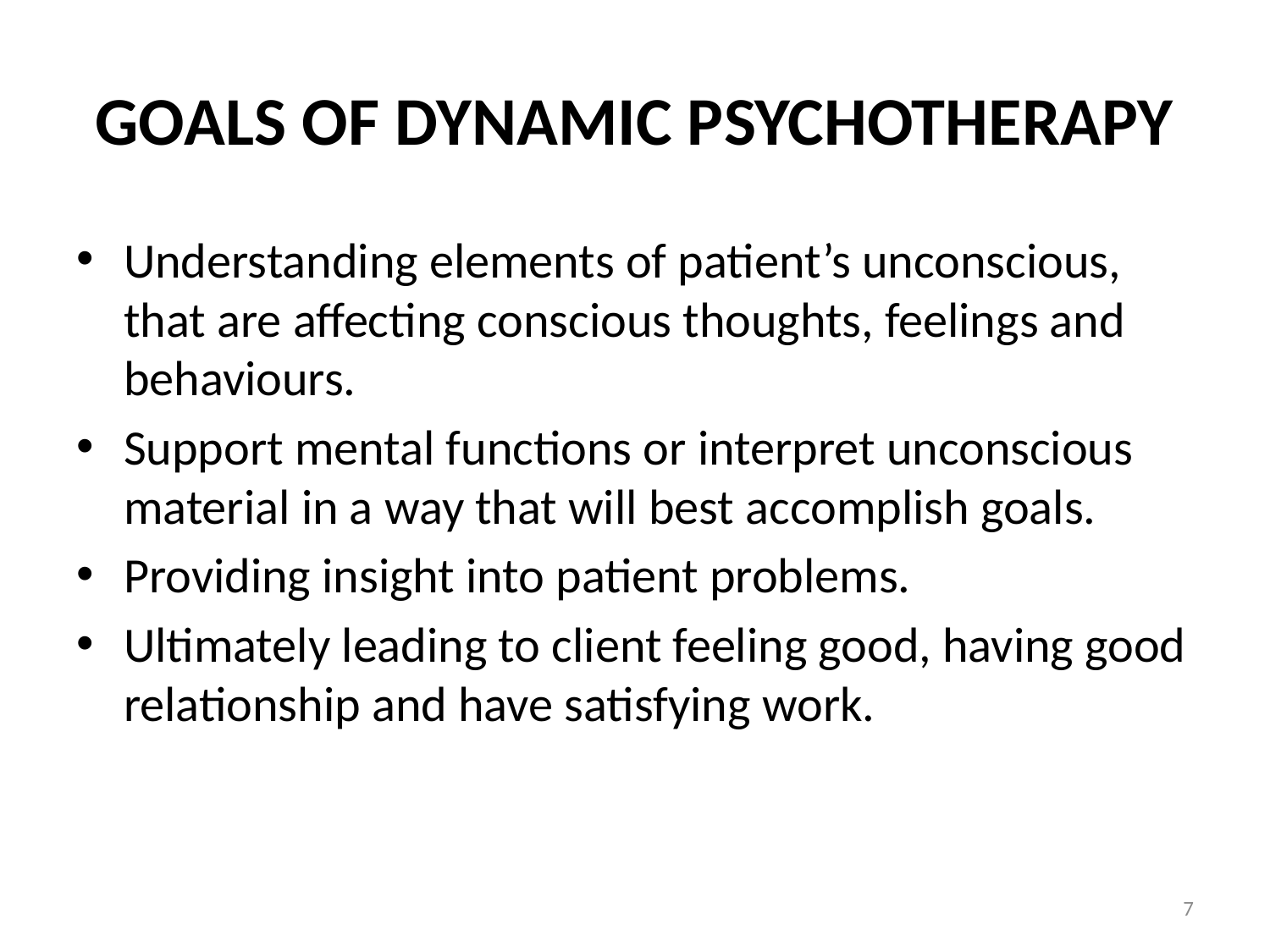

# GOALS OF DYNAMIC PSYCHOTHERAPY
Understanding elements of patient’s unconscious, that are affecting conscious thoughts, feelings and behaviours.
Support mental functions or interpret unconscious material in a way that will best accomplish goals.
Providing insight into patient problems.
Ultimately leading to client feeling good, having good relationship and have satisfying work.
7